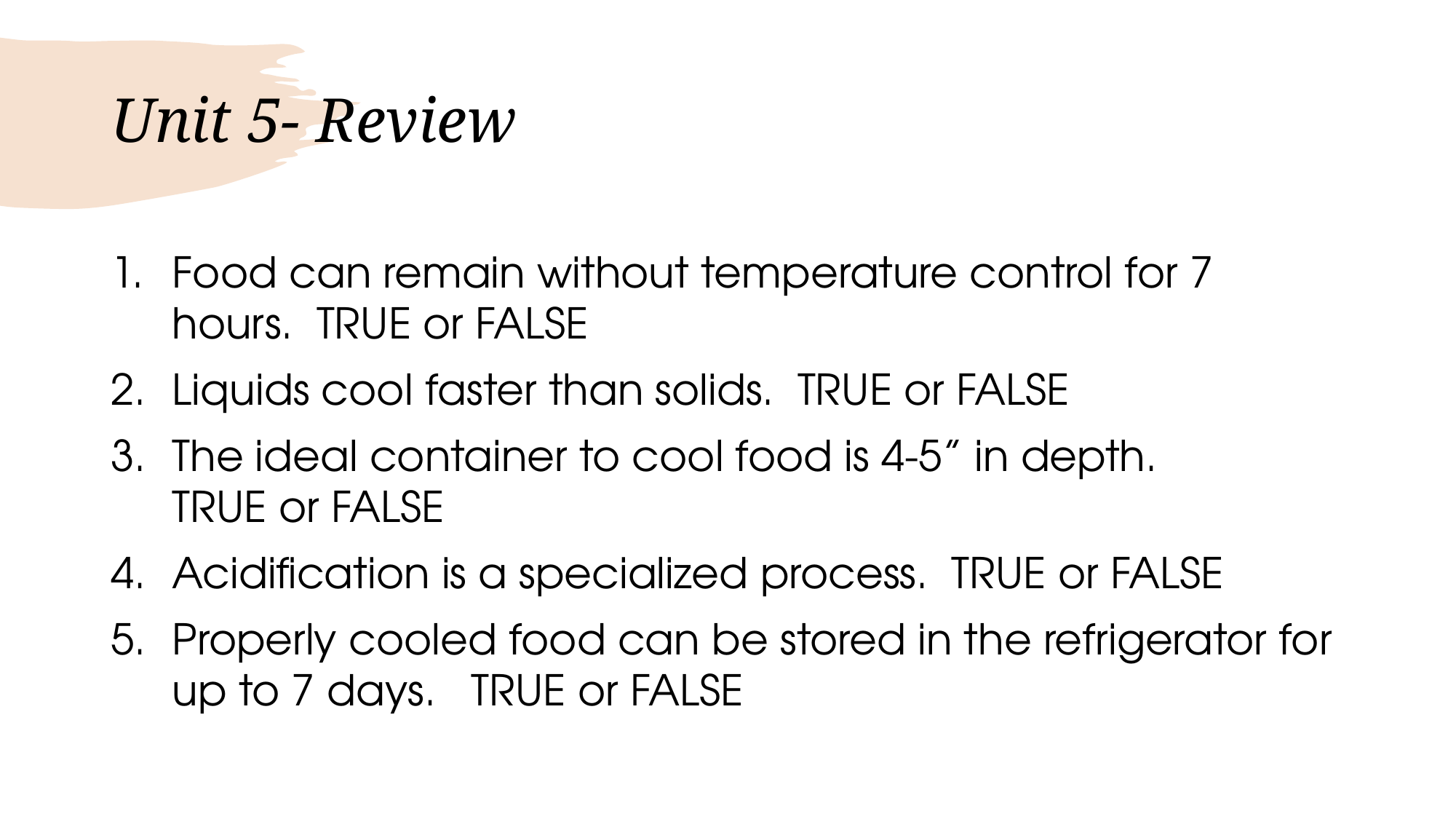

# Unit 5- Review
Food can remain without temperature control for 7 hours.  TRUE or FALSE
Liquids cool faster than solids.  TRUE or FALSE
The ideal container to cool food is 4-5” in depth.            TRUE or FALSE
Acidification is a specialized process.  TRUE or FALSE
Properly cooled food can be stored in the refrigerator for up to 7 days.   TRUE or FALSE